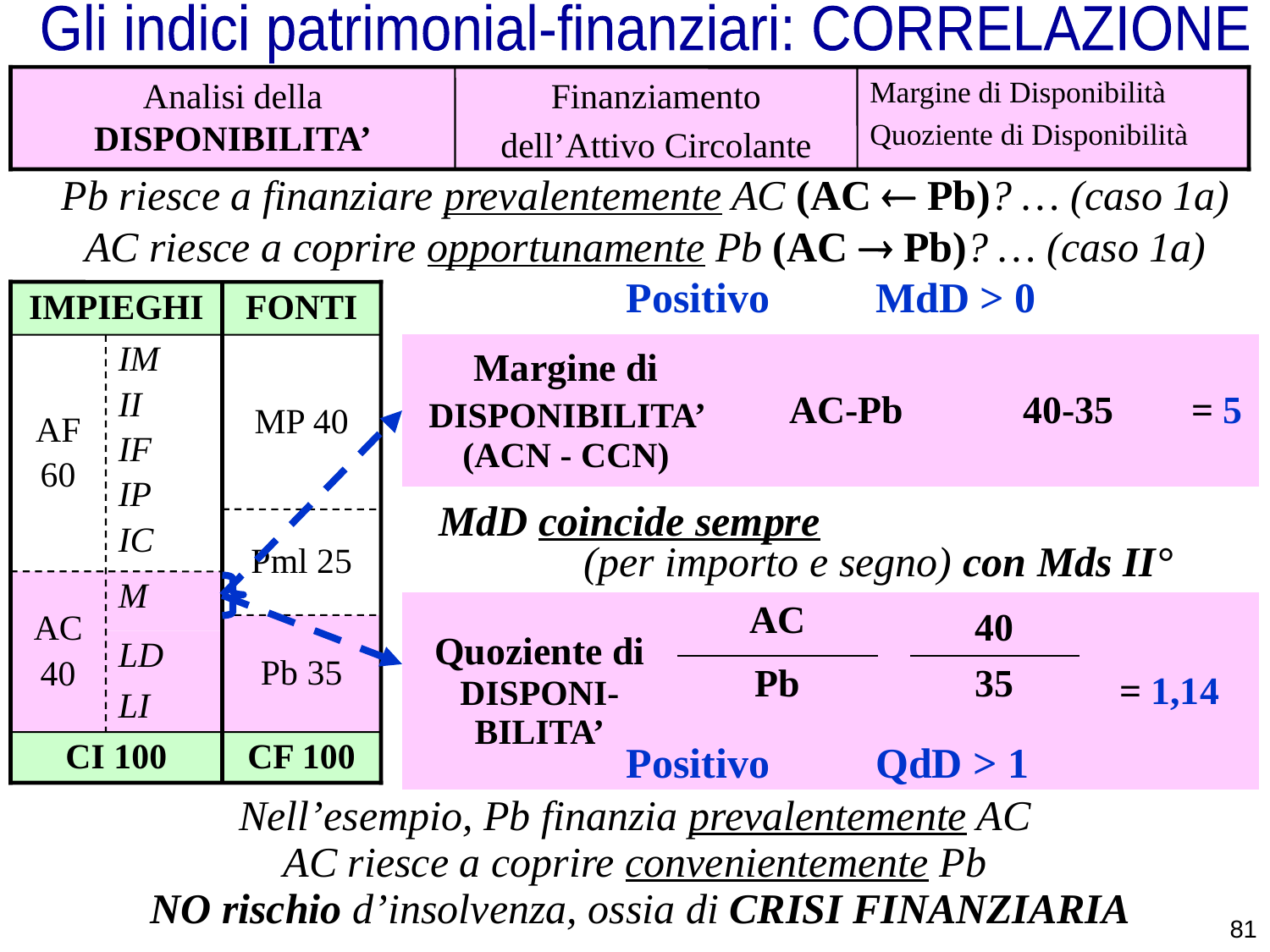

Gli indici patrimonial-finanziari: CORRELAZIONE
Analisi della DISPONIBILITA’

Finanziamento
dell’Attivo Circolante

Margine di Disponibilità
Quoziente di Disponibilità

Pb riesce a finanziare prevalentemente AC (AC ← Pb)? … (caso 1a)
AC riesce a coprire opportunamente Pb (AC → Pb)? … (caso 1a)
Positivo          MdD > 0
IMPIEGHI

FONTI

AF
60

IM
II
IF
IP
IC

MP 40
Pml 25

AC
40

M
Pb 35

LD

LI

CI 100

CF 100

| Margine di DISPONIBILITA’ (ACN - CCN) | AC-Pb | 40-35 | = 5 |
| --- | --- | --- | --- |
MdD coincide sempre                                                (per importo e segno) con Mds II°

| Quoziente di DISPONI-BILITA’ | AC |  | 40 | = 1,14 |
| --- | --- | --- | --- | --- |
|  | Pb |  | 35 |  |
Positivo          QdD > 1
Nell’esempio, Pb finanzia prevalentemente AC
AC riesce a coprire convenientemente Pb
 NO rischio d’insolvenza, ossia di CRISI FINANZIARIA
81